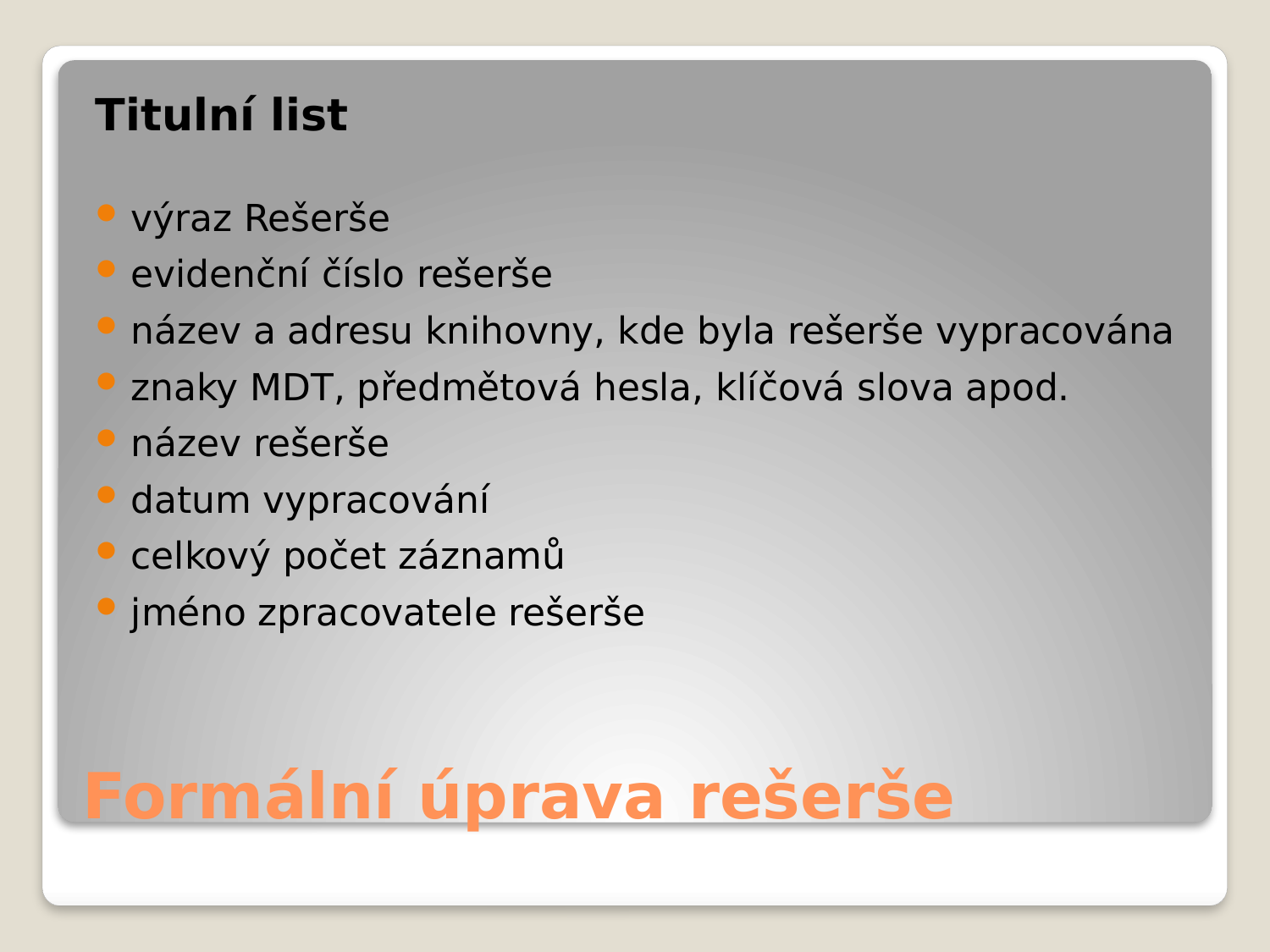

Titulní list

výraz Rešerše
evidenční číslo rešerše
název a adresu knihovny, kde byla rešerše vypracována
znaky MDT, předmětová hesla, klíčová slova apod.
název rešerše
datum vypracování
celkový počet záznamů
jméno zpracovatele rešerše

# Formální úprava rešerše